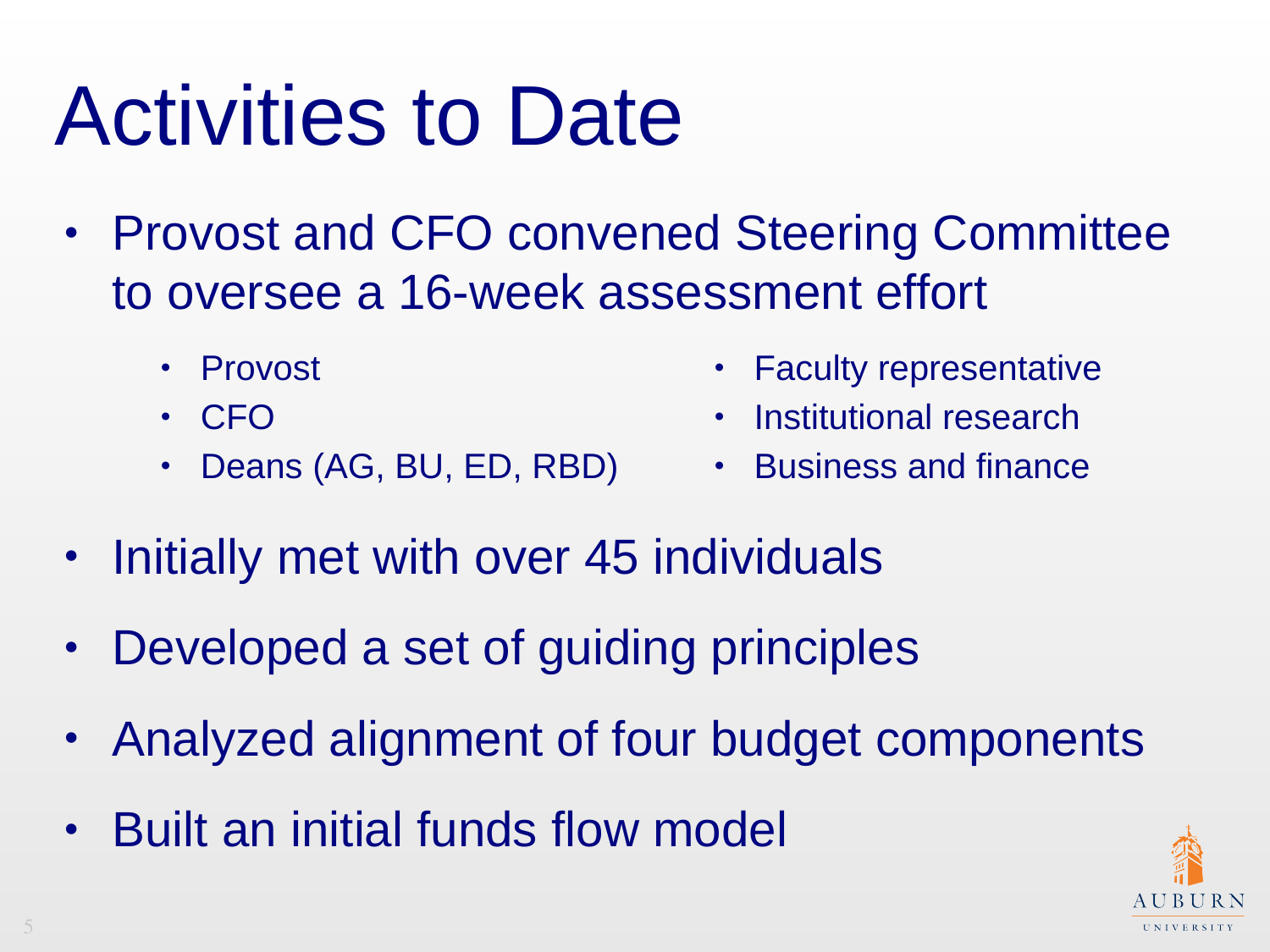

# Activities to Date
Provost and CFO convened Steering Committee to oversee a 16-week assessment effort

Initially met with over 45 individuals
Developed a set of guiding principles
Analyzed alignment of four budget components
Built an initial funds flow model
Provost
CFO
Deans (AG, BU, ED, RBD)

Faculty representative
Institutional research
Business and finance

5